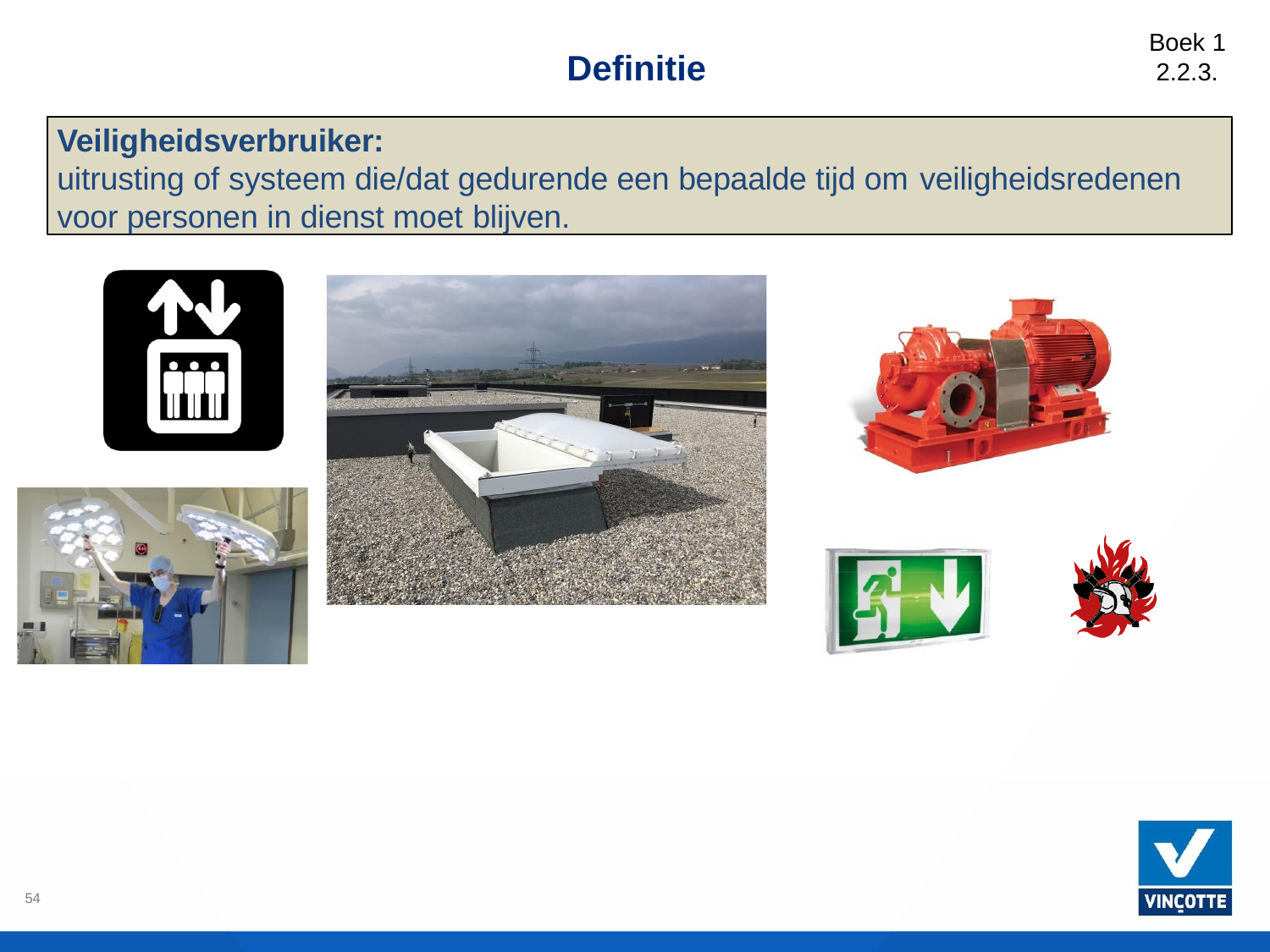

Boek 1
2.2.3.
# Definitie
Veiligheidsverbruiker:
uitrusting of systeem die/dat gedurende een bepaalde tijd om veiligheidsredenen
voor personen in dienst moet blijven.

54